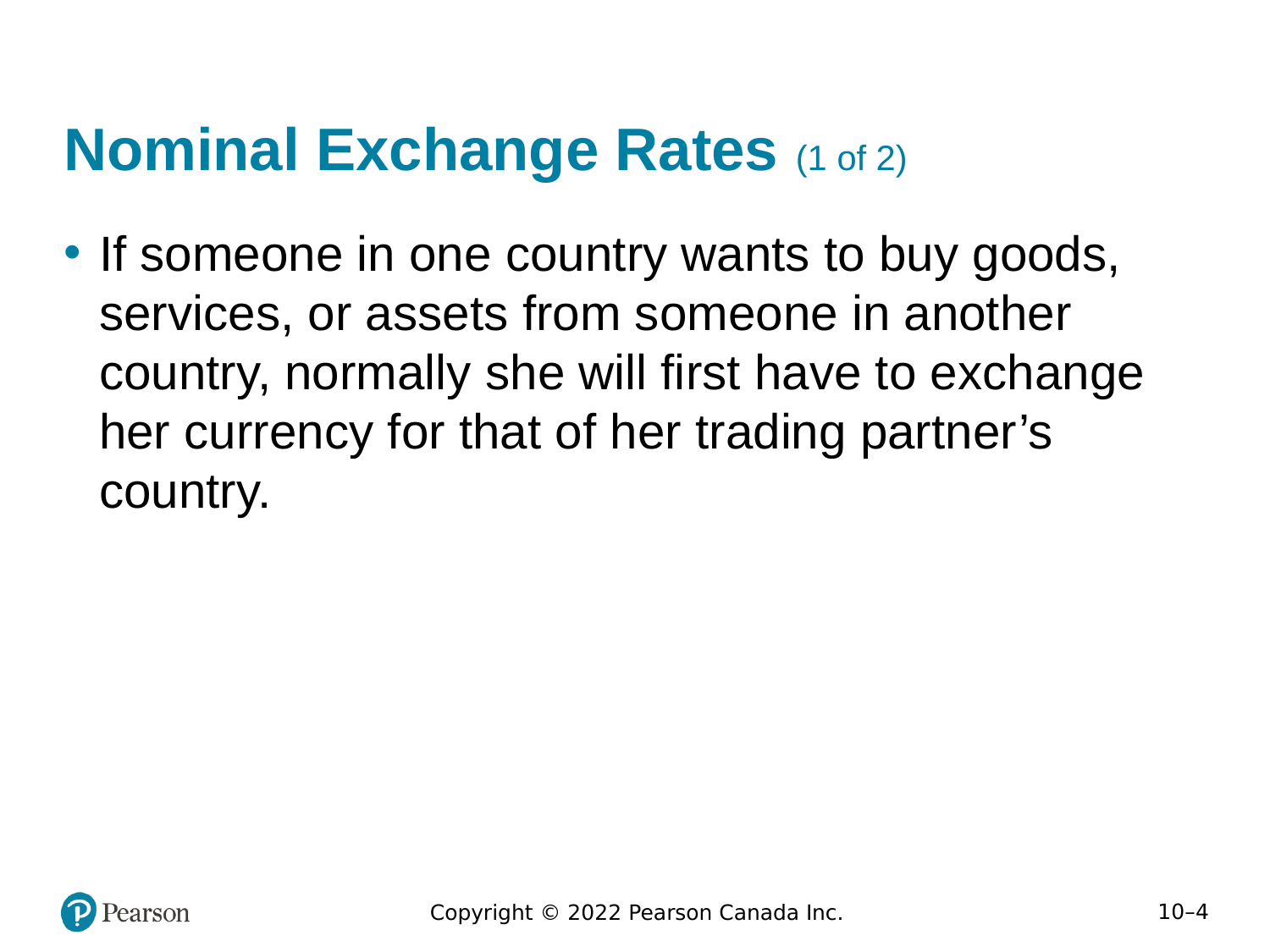

# Nominal Exchange Rates (1 of 2)
If someone in one country wants to buy goods, services, or assets from someone in another country, normally she will first have to exchange her currency for that of her trading partner’s country.